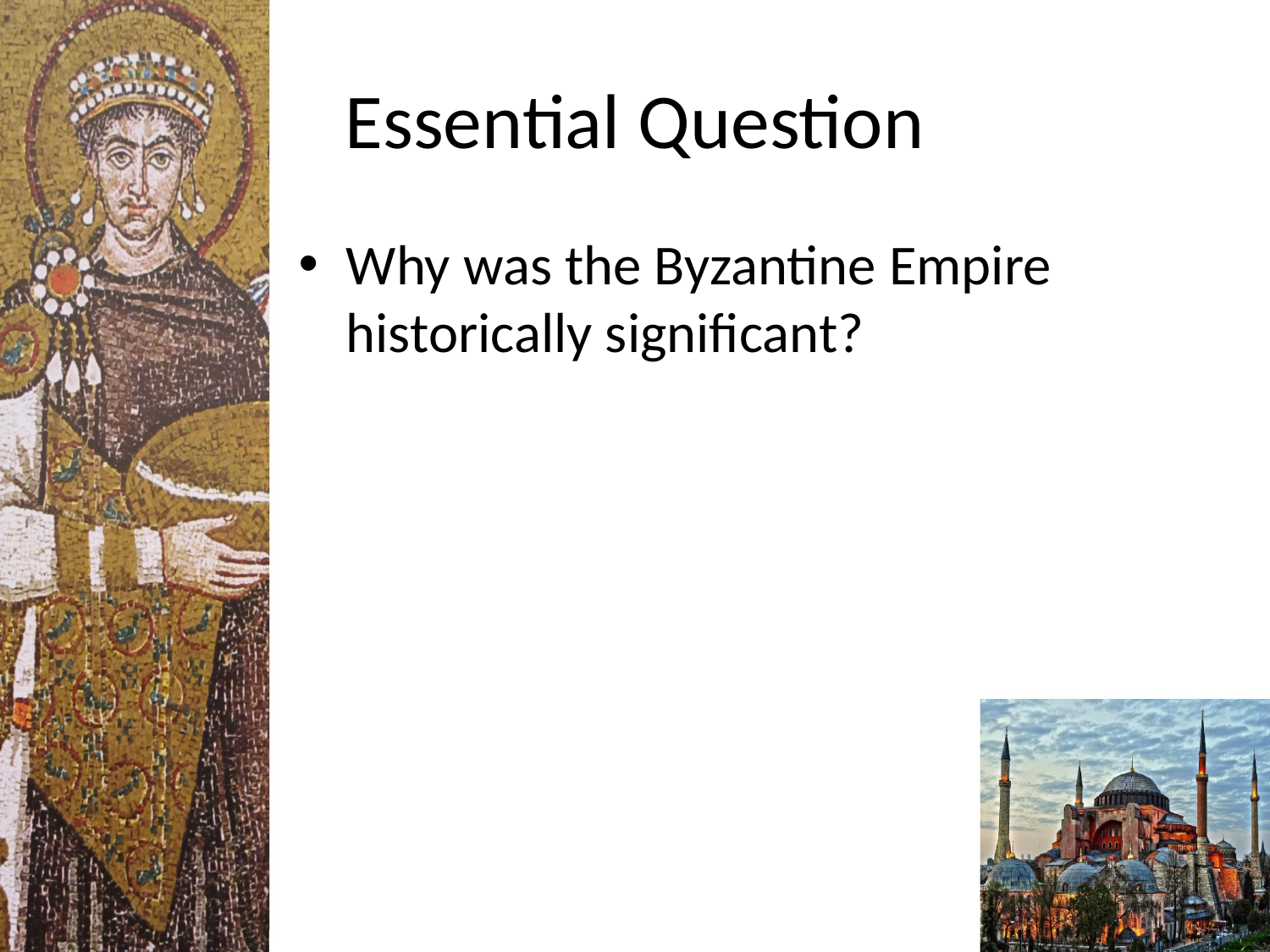

# Essential Question
Why was the Byzantine Empire historically significant?